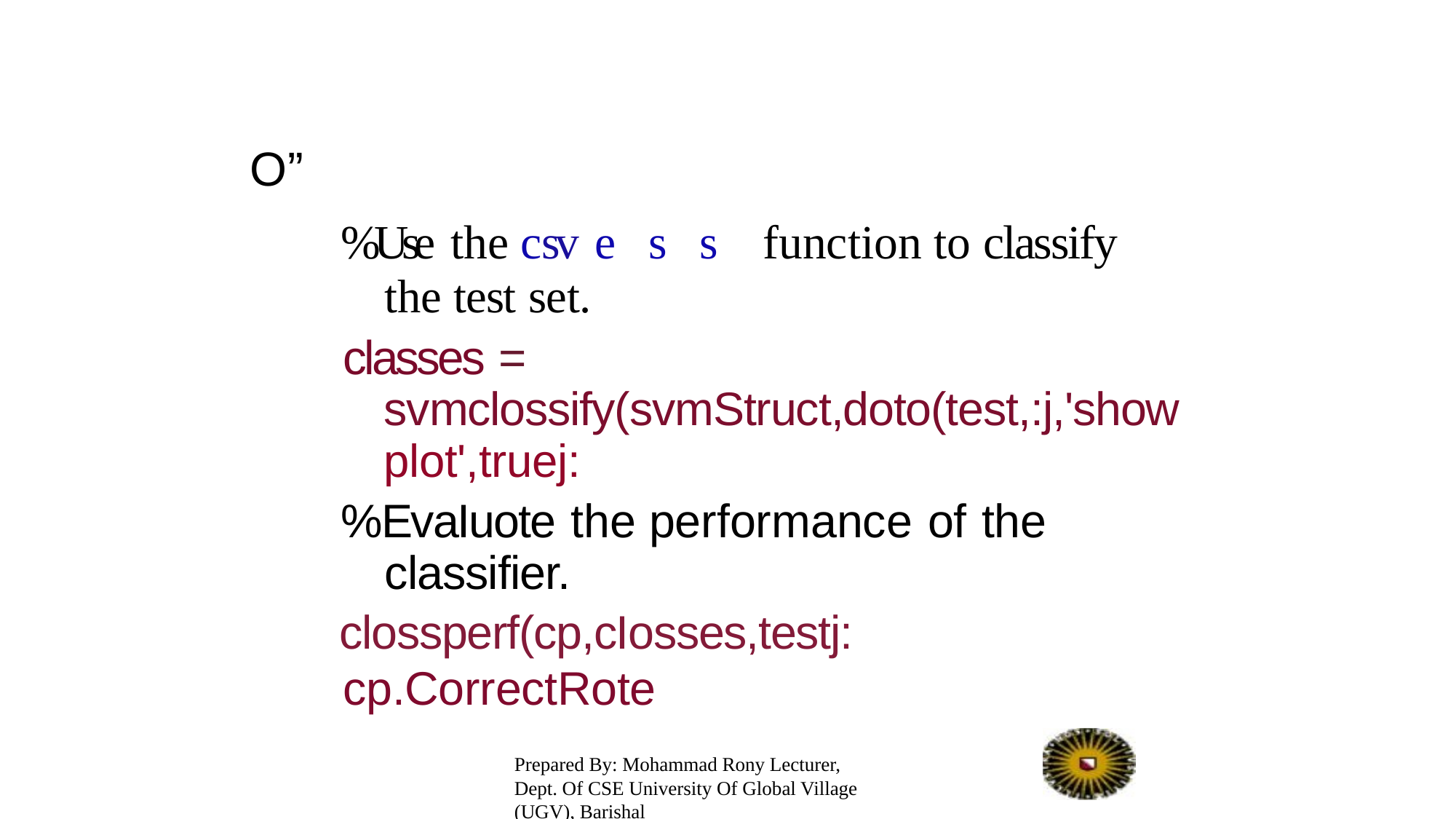

O”
# %Use the csv ess function to classify
the test set.
classes = svmclossify(svmStruct,doto(test,:j,'show plot',truej:
%EvaIuote the performance of the classifier.
clossperf(cp,cIosses,testj: cp.CorrectRote
Prepared By: Mohammad Rony Lecturer, Dept. Of CSE University Of Global Village (UGV), Barishal